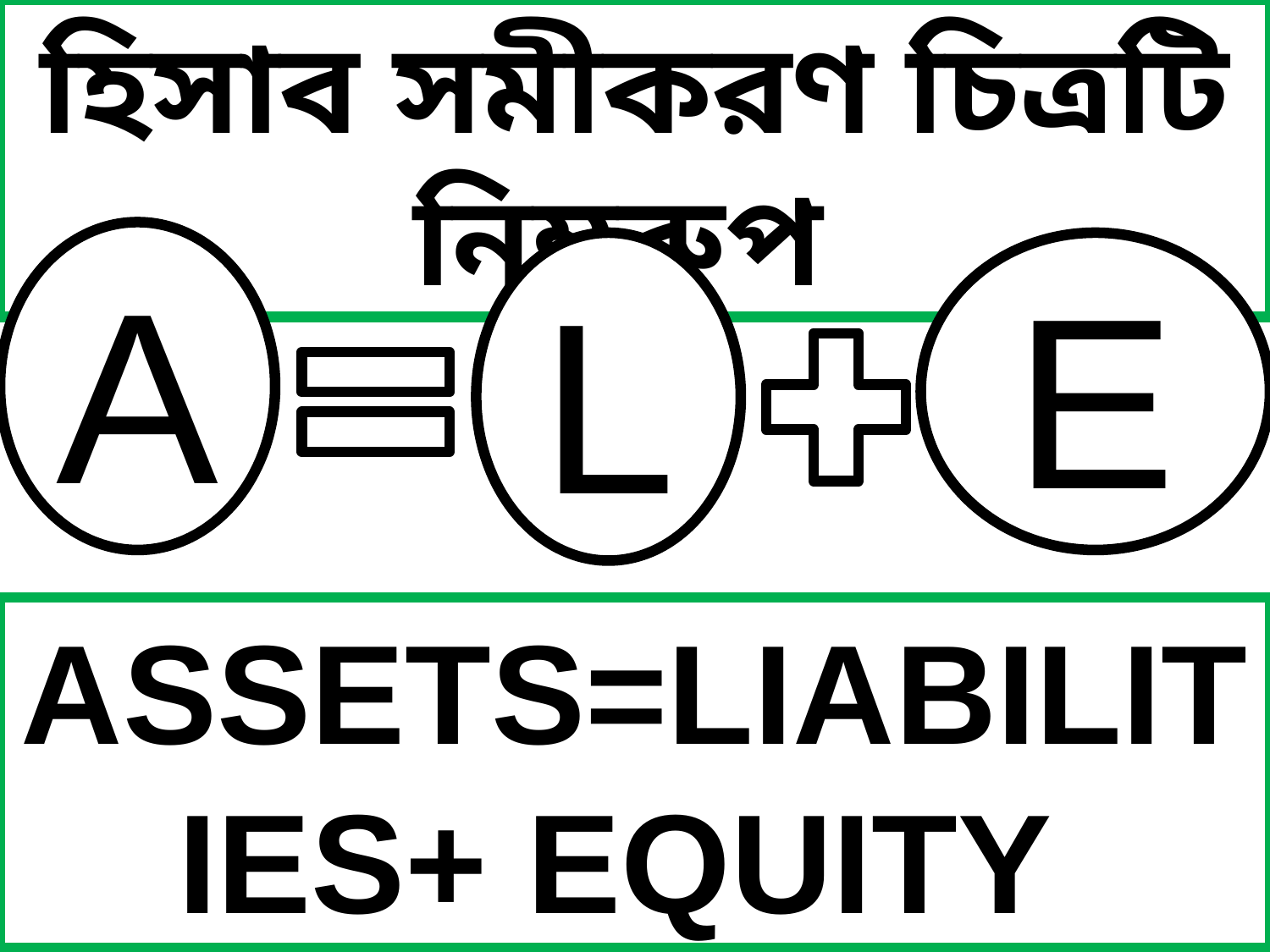

হিসাব সমীকরণ চিত্রটি নিম্নরুপ
A
L
E

ASSETS=LIABILITIES+ EQUITY